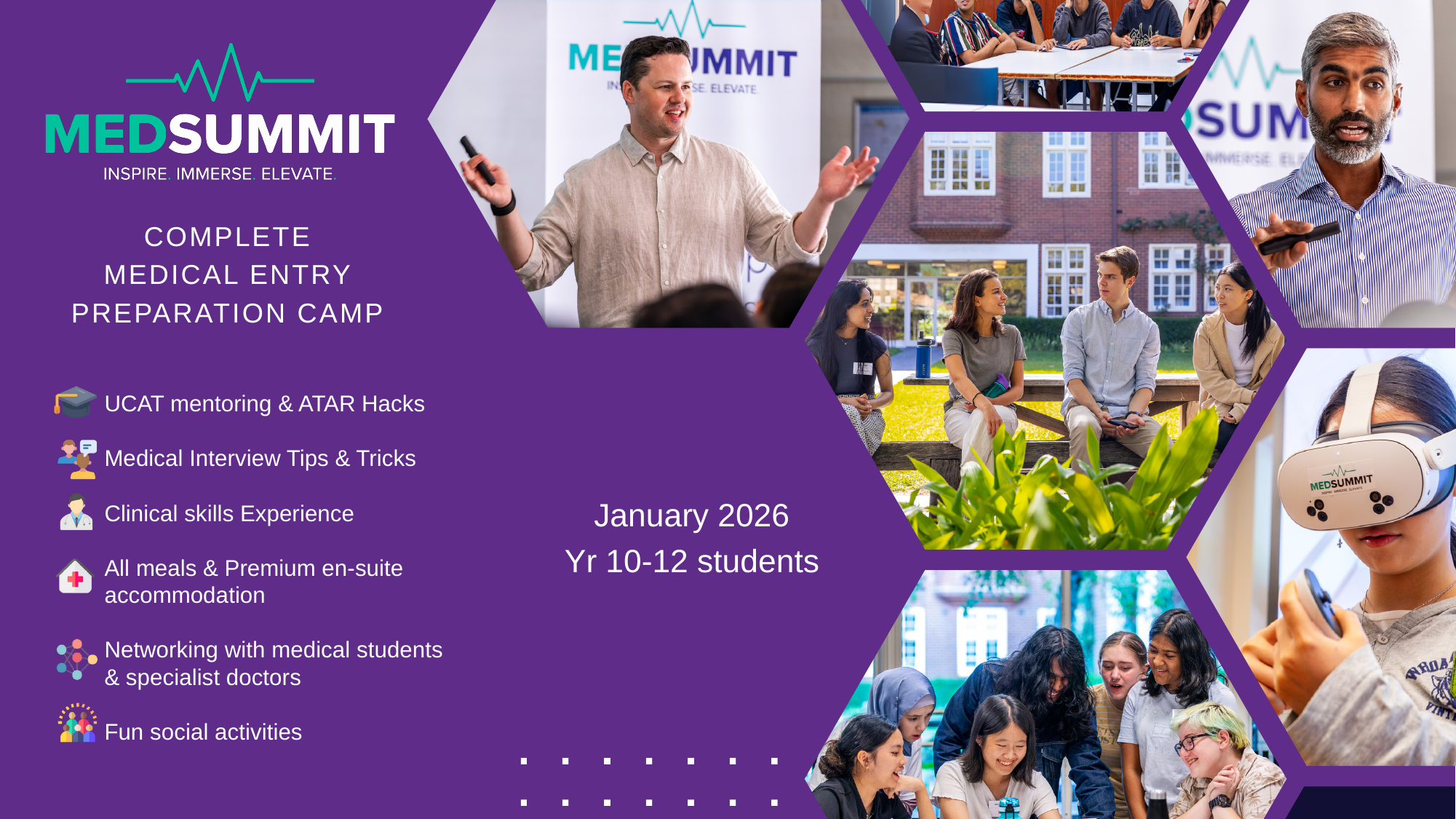

COMPLETE
MEDICAL ENTRY
PREPARATION CAMP

UCAT mentoring & ATAR Hacks

Medical Interview Tips & Tricks

Clinical skills Experience

All meals & Premium en-suite
accommodation

Networking with medical students
& specialist doctors

Fun social activities

January 2026
Yr 10-12 students